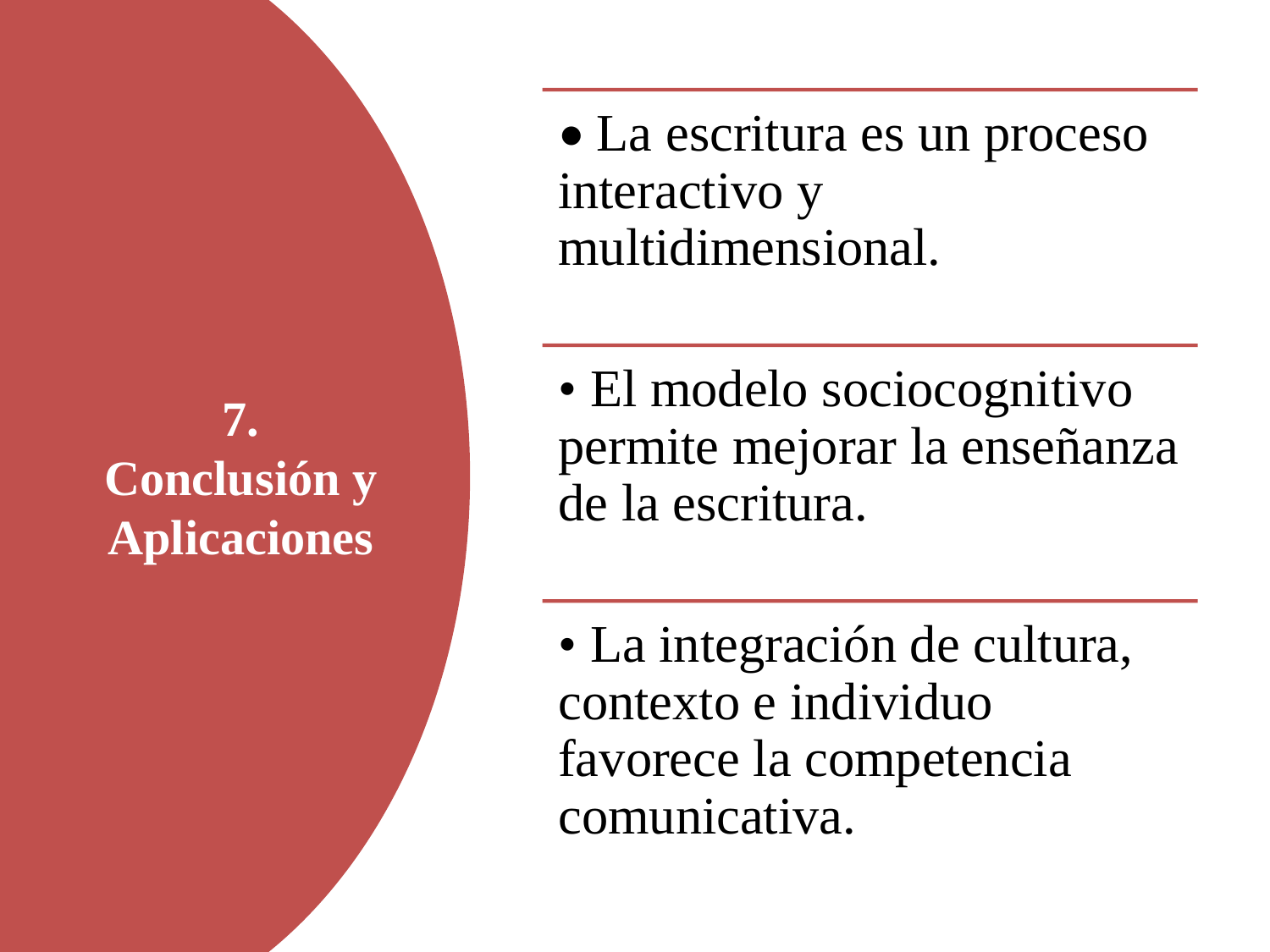

• La escritura es un proceso interactivo y multidimensional.
• El modelo sociocognitivo permite mejorar la enseñanza de la escritura.
• La integración de cultura, contexto e individuo favorece la competencia comunicativa.
# 7. Conclusión y Aplicaciones